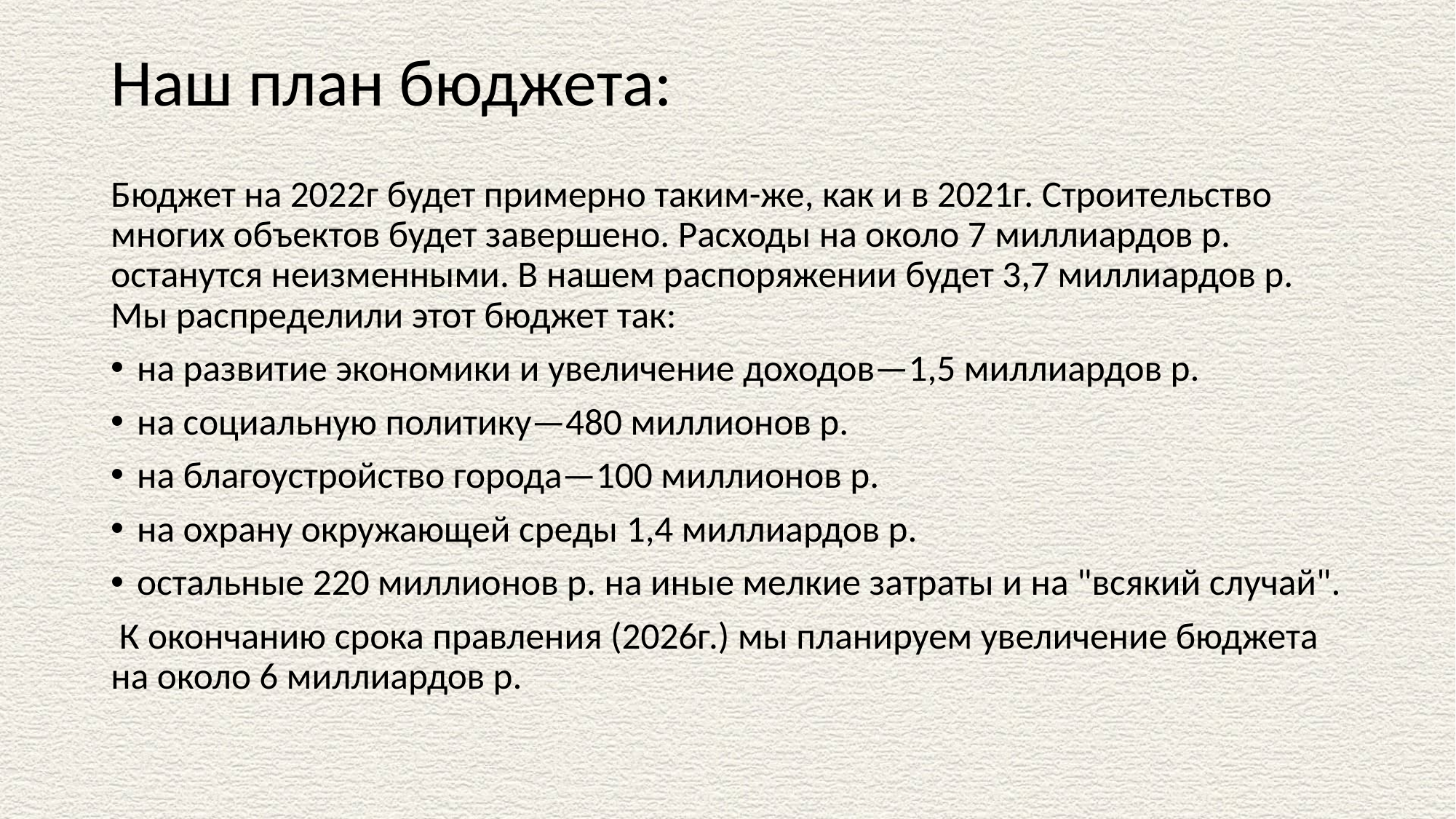

# Наш план бюджета:
Бюджет на 2022г будет примерно таким-же, как и в 2021г. Строительство многих объектов будет завершено. Расходы на около 7 миллиардов р. останутся неизменными. В нашем распоряжении будет 3,7 миллиардов р. Мы распределили этот бюджет так:
на развитие экономики и увеличение доходов—1,5 миллиардов р.
на социальную политику—480 миллионов р.
на благоустройство города—100 миллионов р.
на охрану окружающей среды 1,4 миллиардов р.
остальные 220 миллионов р. на иные мелкие затраты и на "всякий случай".
 К окончанию срока правления (2026г.) мы планируем увеличение бюджета на около 6 миллиардов р.